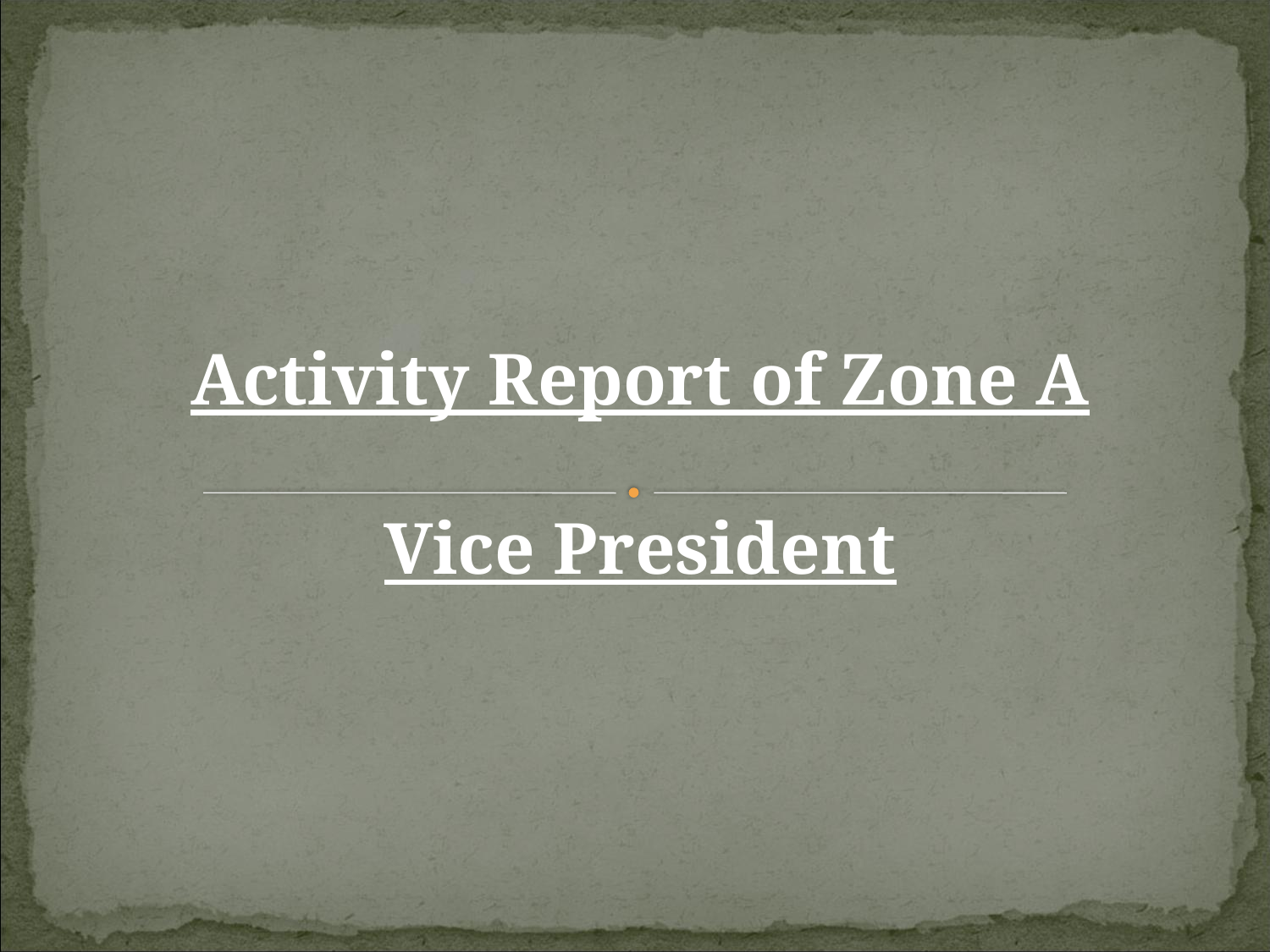

Activity Report of Zone A

Vice President